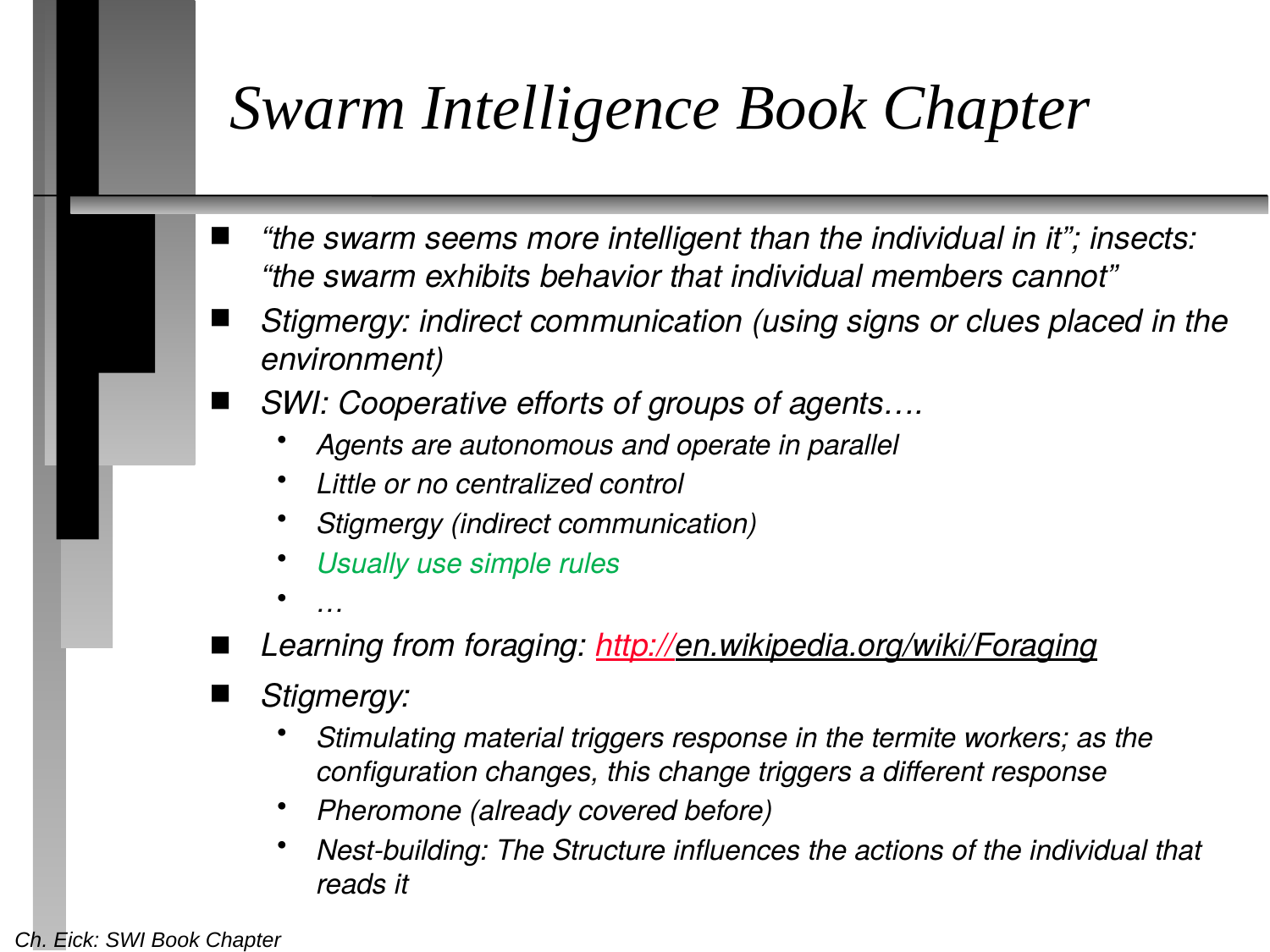

# Swarm Intelligence Book Chapter
“the swarm seems more intelligent than the individual in it”; insects: “the swarm exhibits behavior that individual members cannot”
Stigmergy: indirect communication (using signs or clues placed in the environment)
SWI: Cooperative efforts of groups of agents….
Agents are autonomous and operate in parallel
Little or no centralized control
Stigmergy (indirect communication)
Usually use simple rules
…
Learning from foraging: http://en.wikipedia.org/wiki/Foraging
Stigmergy:
Stimulating material triggers response in the termite workers; as the configuration changes, this change triggers a different response
Pheromone (already covered before)
Nest-building: The Structure influences the actions of the individual that reads it